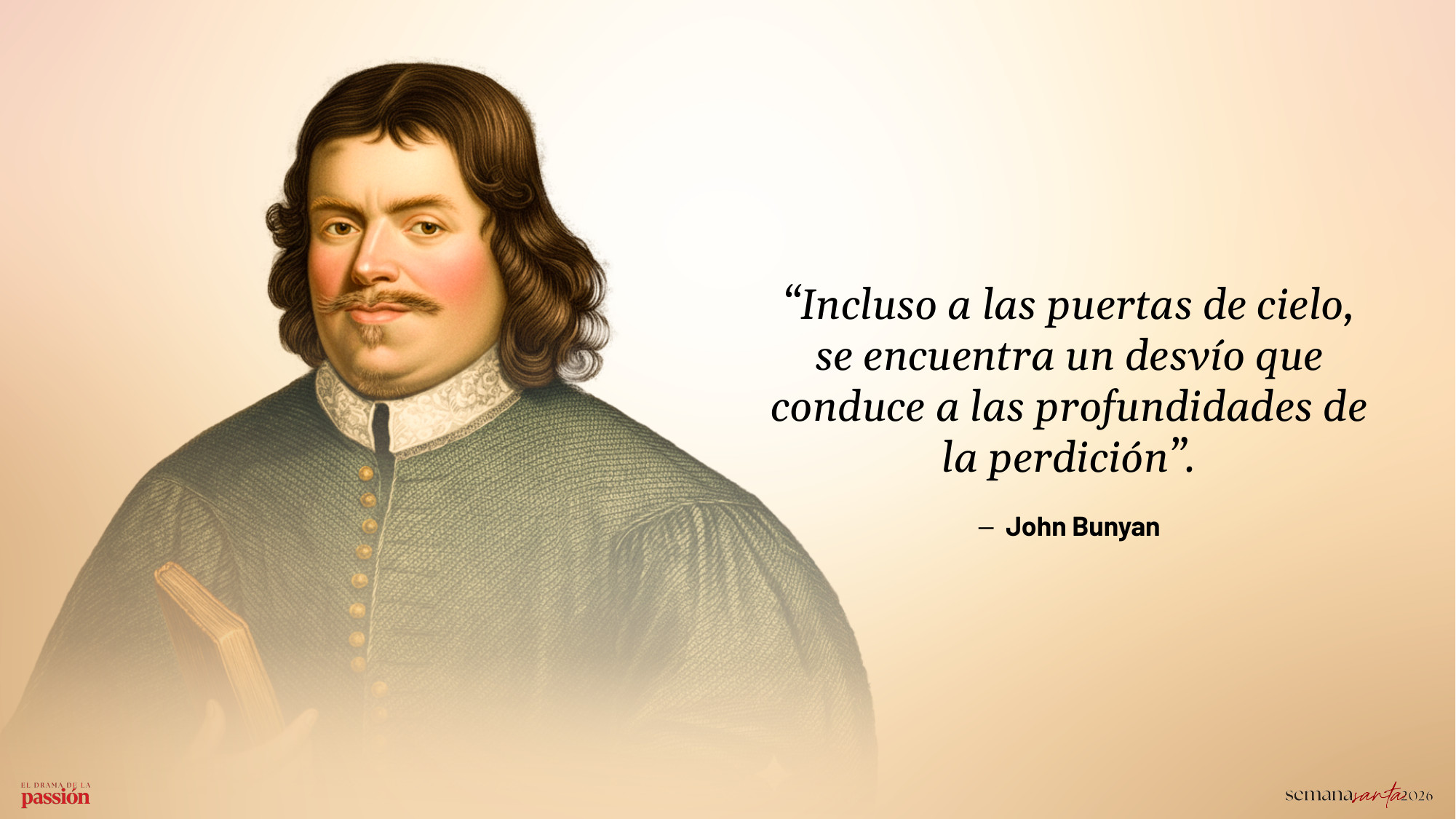

“Incluso a las puertas de cielo, se encuentra un desvío que conduce a las profundidades de la perdición”.
John Bunyan